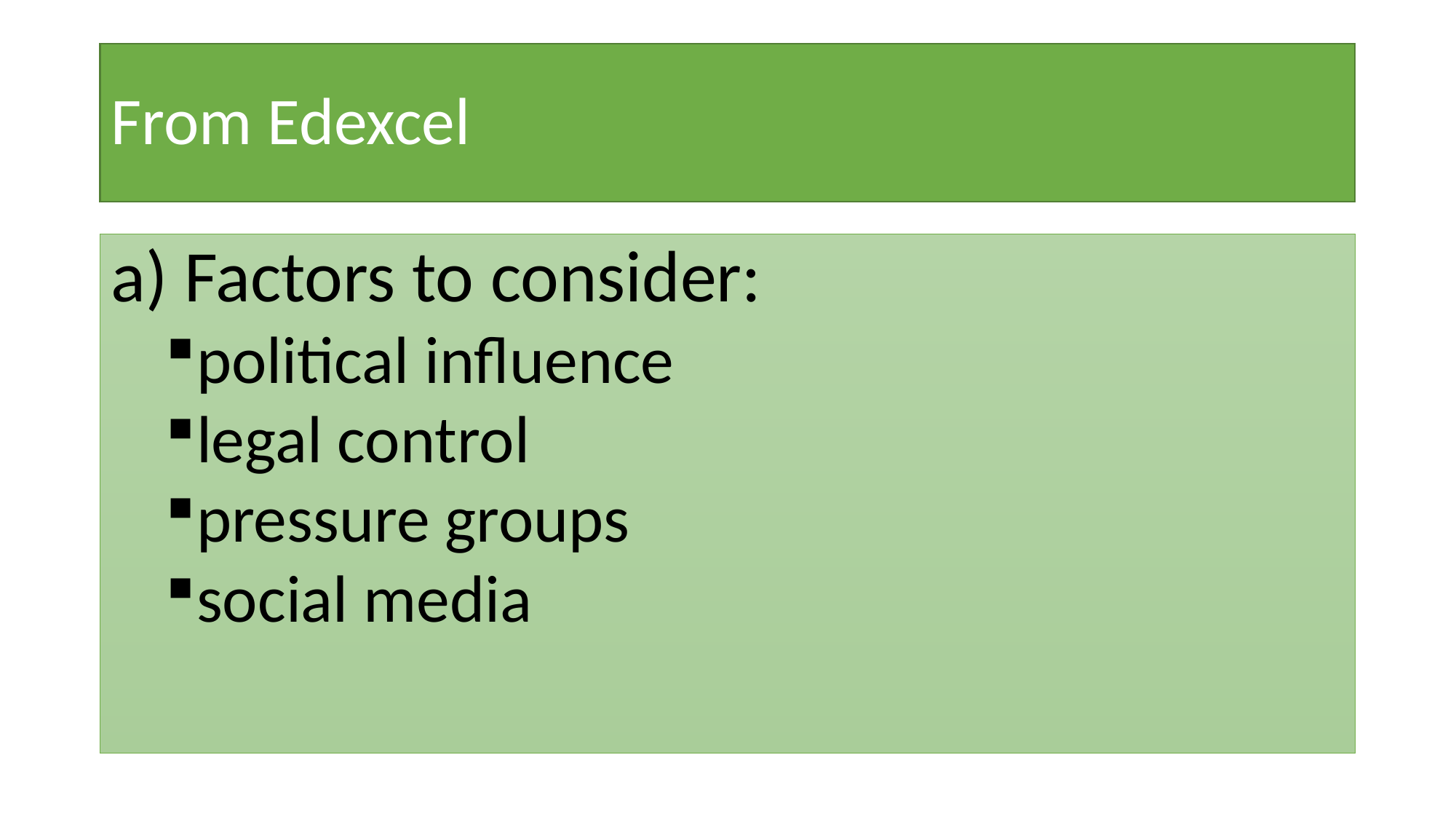

# From Edexcel
a) Factors to consider:
political influence
legal control
pressure groups
social media